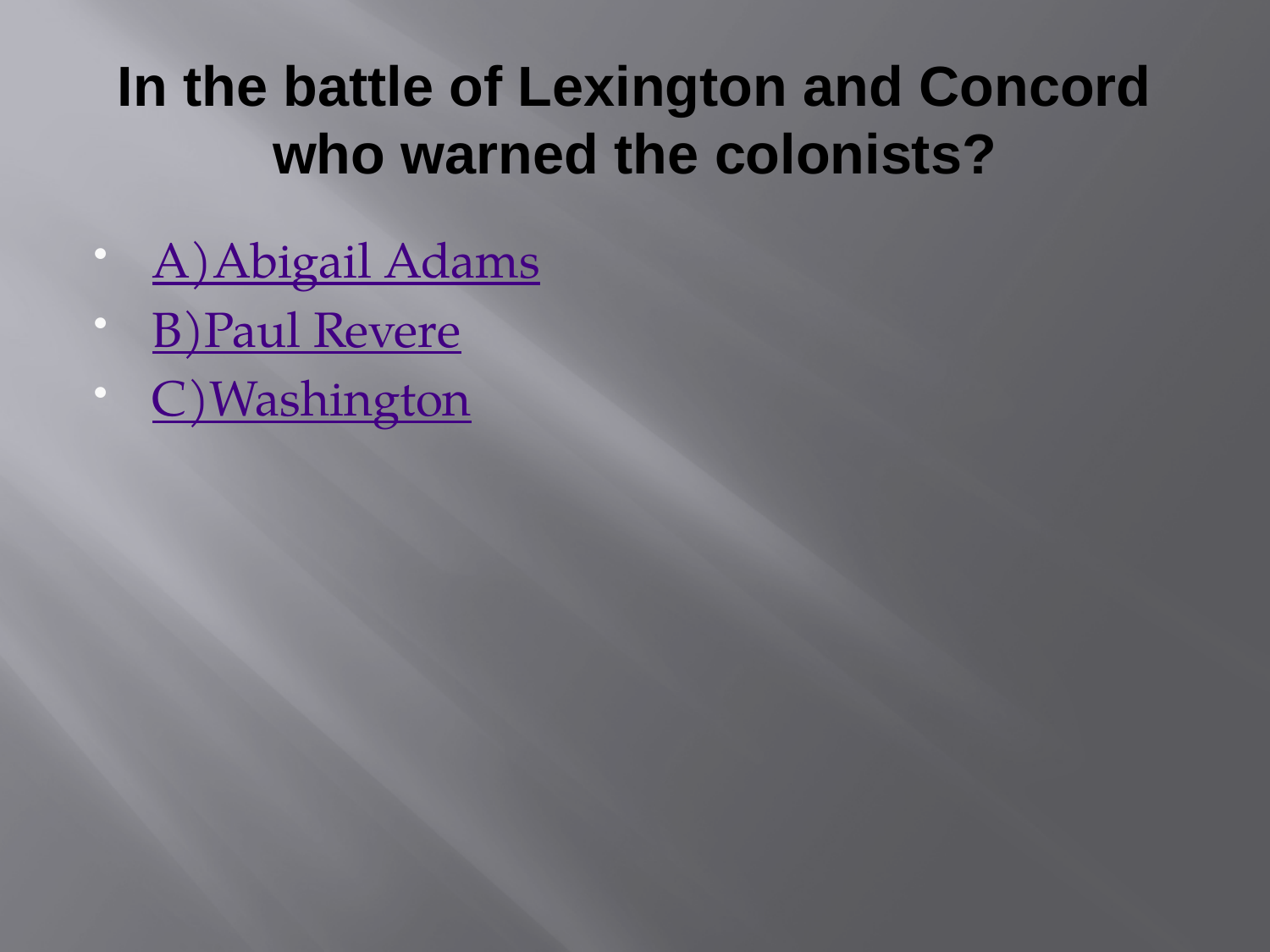

# In the battle of Lexington and Concord who warned the colonists?
A)Abigail Adams
B)Paul Revere
C)Washington